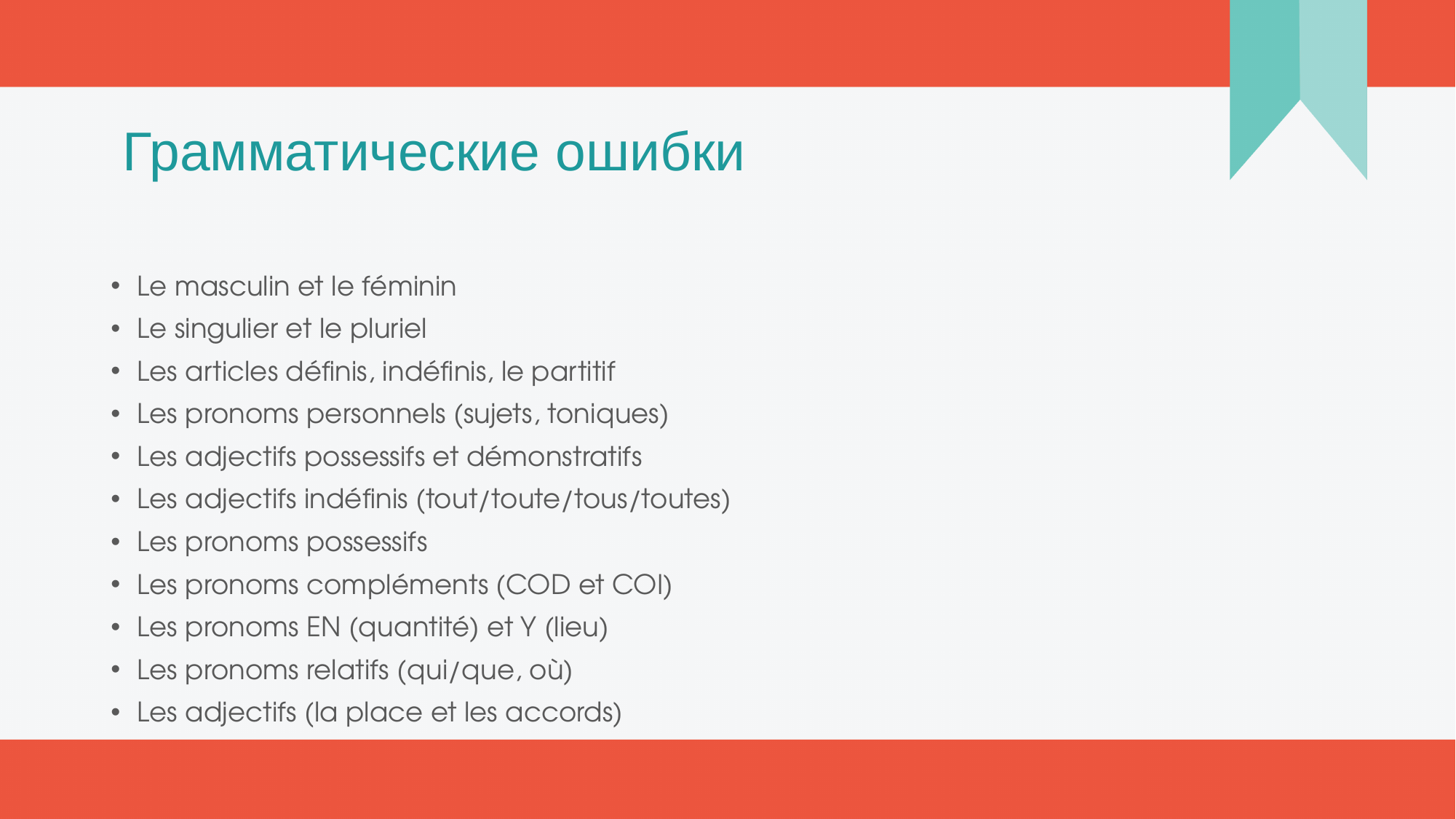

# Грамматические ошибки
Le masculin et le féminin
Le singulier et le pluriel
Les articles définis, indéfinis, le partitif
Les pronoms personnels (sujets, toniques)
Les adjectifs possessifs et démonstratifs
Les adjectifs indéfinis (tout/toute/tous/toutes)
Les pronoms possessifs
Les pronoms compléments (COD et COI)
Les pronoms EN (quantité) et Y (lieu)
Les pronoms relatifs (qui/que, où)
Les adjectifs (la place et les accords)